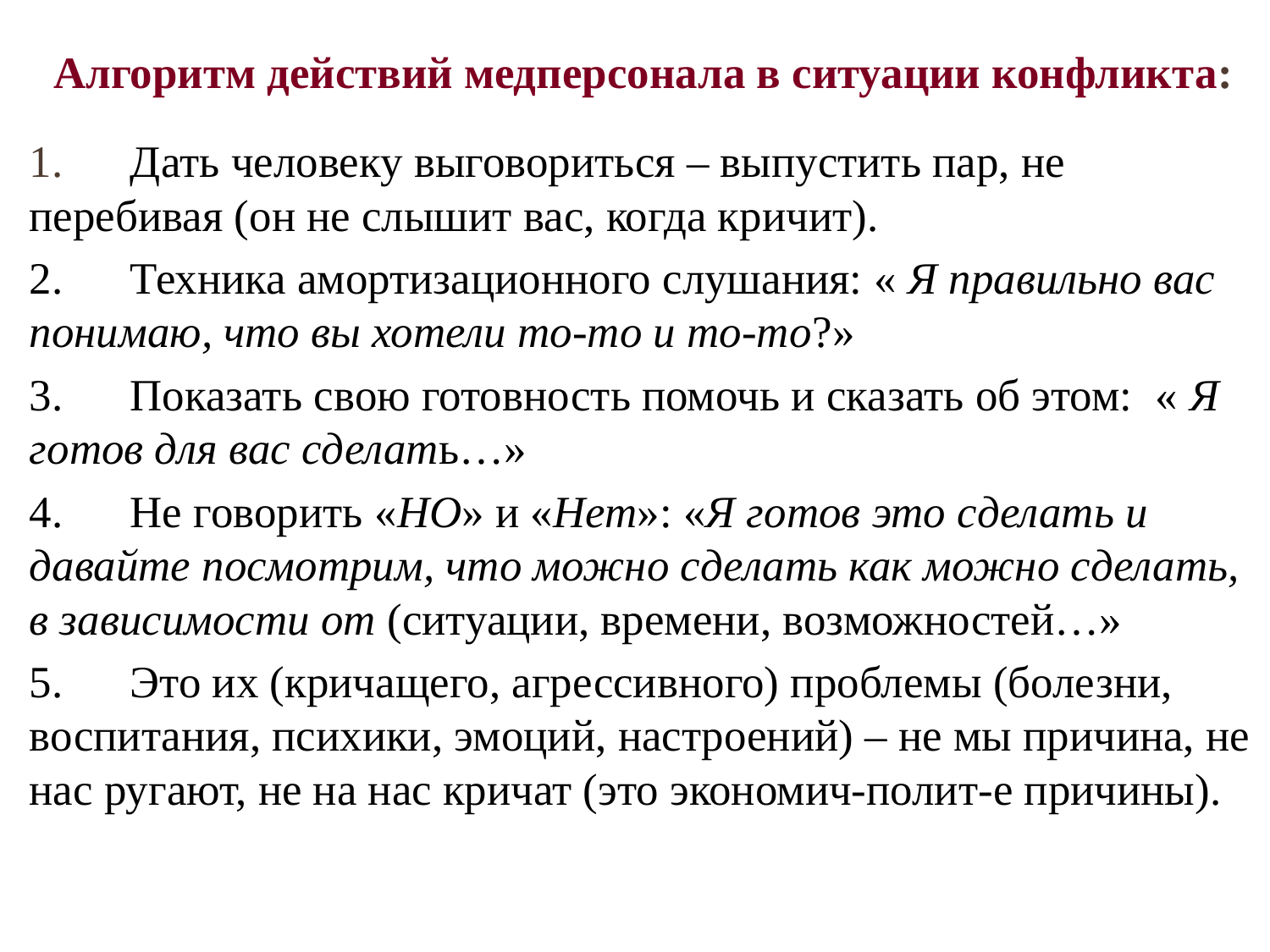

Алгоритм действий медперсонала в ситуации конфликта:
1.      Дать человеку выговориться – выпустить пар, не перебивая (он не слышит вас, когда кричит).
2.      Техника амортизационного слушания: « Я правильно вас понимаю, что вы хотели то-то и то-то?»
3.      Показать свою готовность помочь и сказать об этом:  « Я готов для вас сделать…»
4.      Не говорить «НО» и «Нет»: «Я готов это сделать и давайте посмотрим, что можно сделать как можно сделать, в зависимости от (ситуации, времени, возможностей…»
5.      Это их (кричащего, агрессивного) проблемы (болезни, воспитания, психики, эмоций, настроений) – не мы причина, не нас ругают, не на нас кричат (это экономич-полит-е причины).